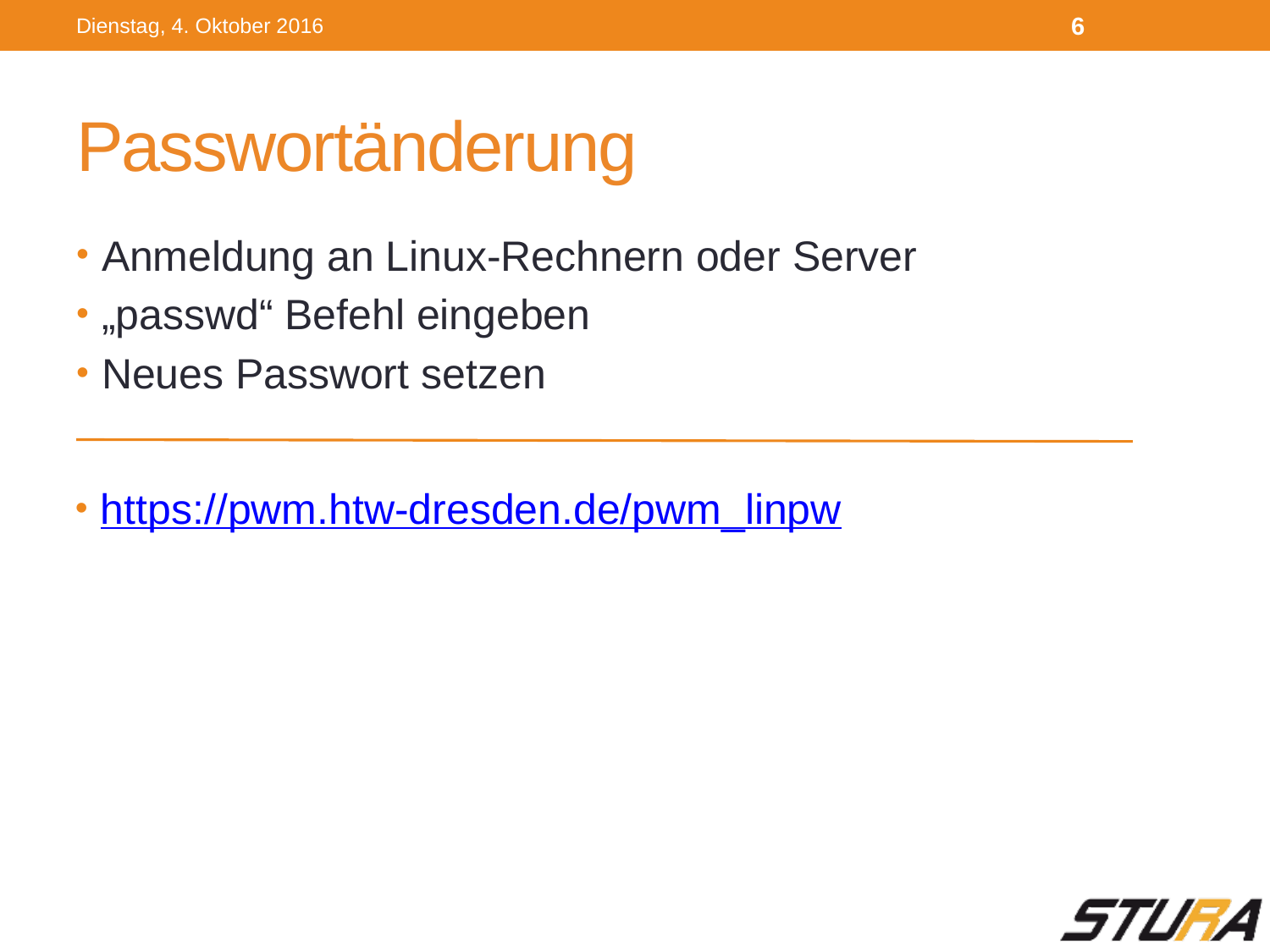

Dienstag, 4. Oktober 2016
6
# Passwortänderung
Anmeldung an Linux-Rechnern oder Server
„passwd“ Befehl eingeben
Neues Passwort setzen
https://pwm.htw-dresden.de/pwm_linpw